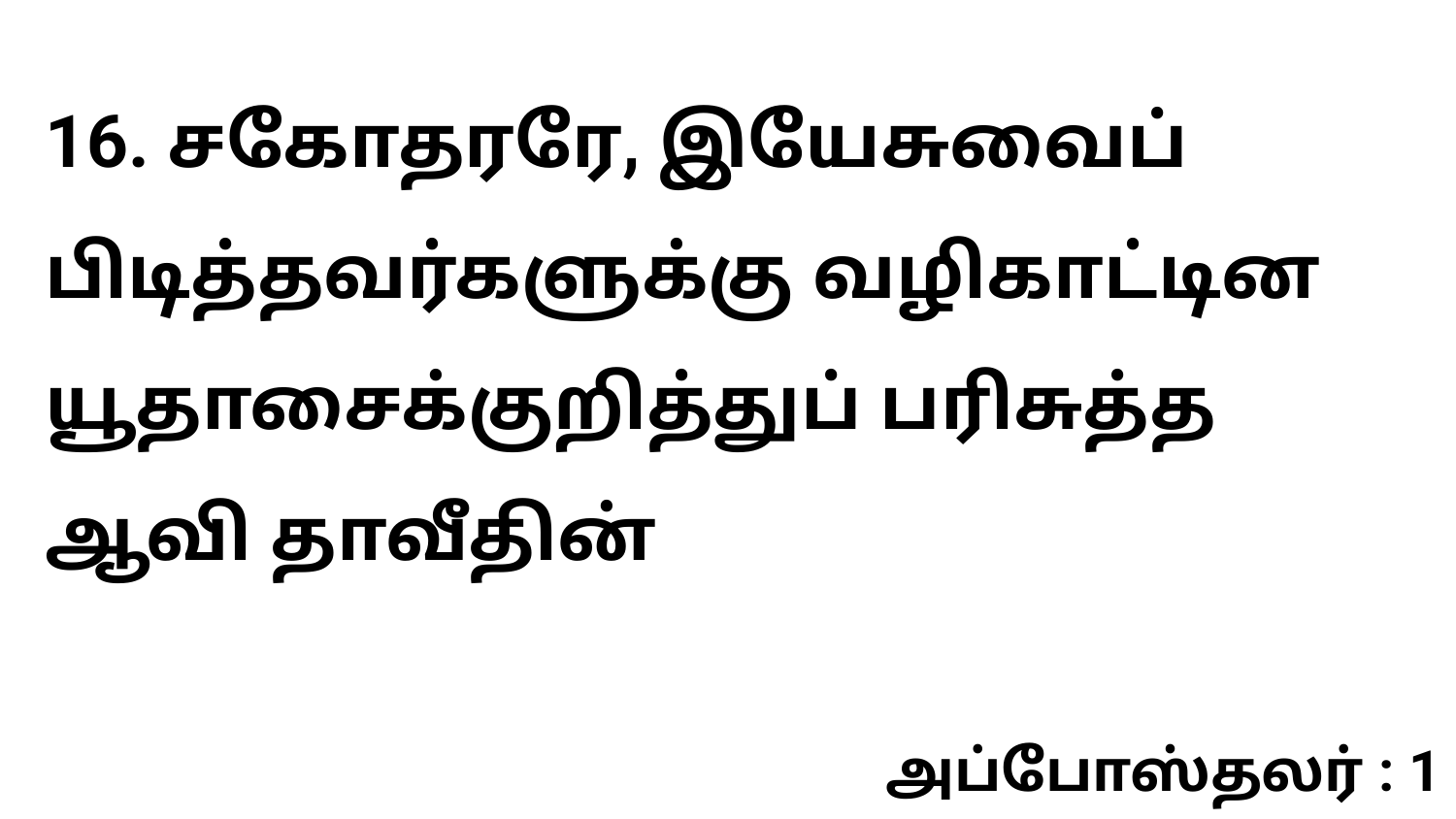

16. சகோதரரே, இயேசுவைப் பிடித்தவர்களுக்கு வழிகாட்டின யூதாசைக்குறித்துப் பரிசுத்த ஆவி தாவீதின்
அப்போஸ்தலர் : 1